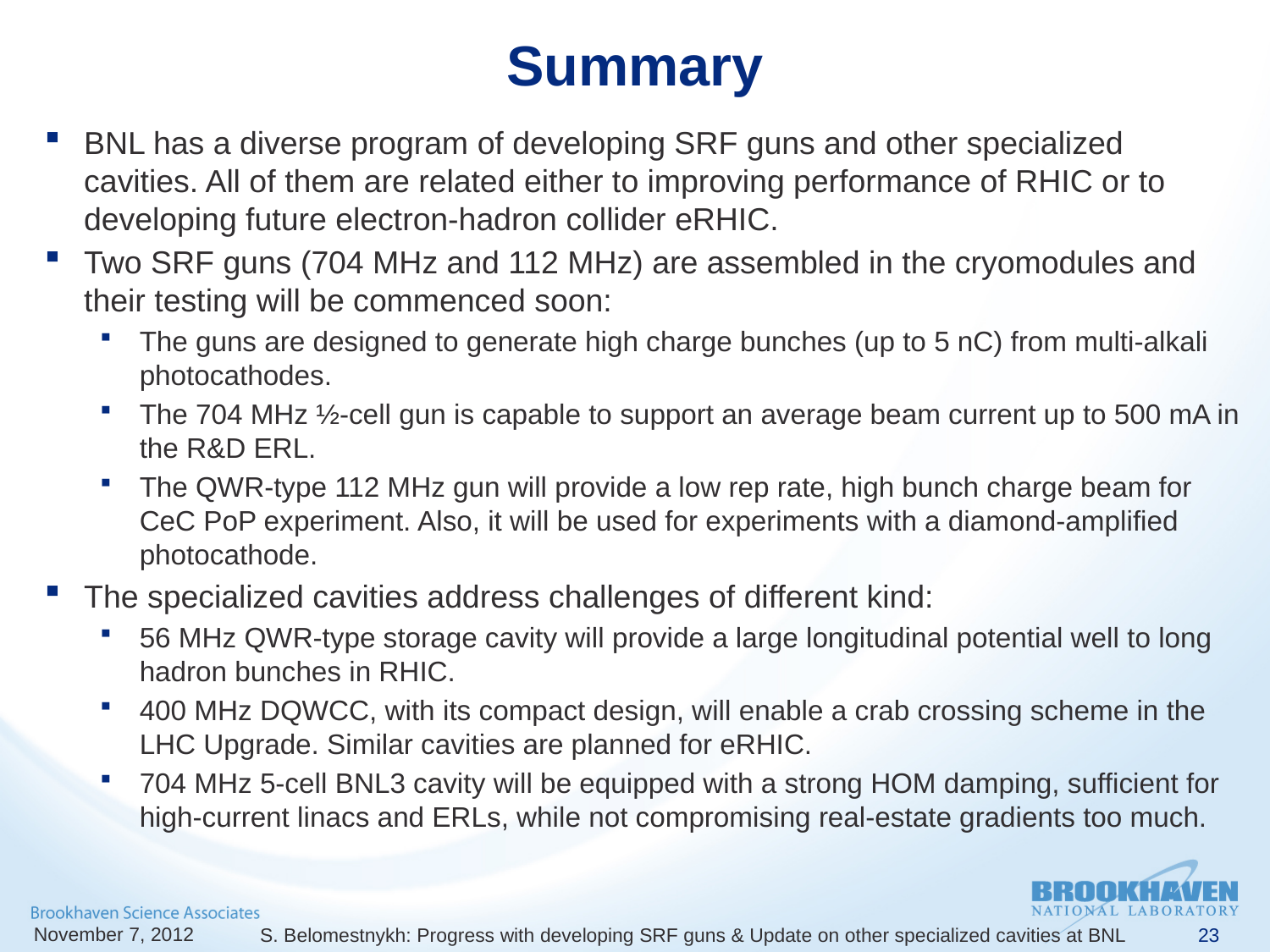

# Summary
BNL has a diverse program of developing SRF guns and other specialized cavities. All of them are related either to improving performance of RHIC or to developing future electron-hadron collider eRHIC.
Two SRF guns (704 MHz and 112 MHz) are assembled in the cryomodules and their testing will be commenced soon:
The guns are designed to generate high charge bunches (up to 5 nC) from multi-alkali photocathodes.
The 704 MHz ½-cell gun is capable to support an average beam current up to 500 mA in the R&D ERL.
The QWR-type 112 MHz gun will provide a low rep rate, high bunch charge beam for CeC PoP experiment. Also, it will be used for experiments with a diamond-amplified photocathode.
The specialized cavities address challenges of different kind:
56 MHz QWR-type storage cavity will provide a large longitudinal potential well to long hadron bunches in RHIC.
400 MHz DQWCC, with its compact design, will enable a crab crossing scheme in the LHC Upgrade. Similar cavities are planned for eRHIC.
704 MHz 5-cell BNL3 cavity will be equipped with a strong HOM damping, sufficient for high-current linacs and ERLs, while not compromising real-estate gradients too much.
November 7, 2012
S. Belomestnykh: Progress with developing SRF guns & Update on other specialized cavities at BNL
23